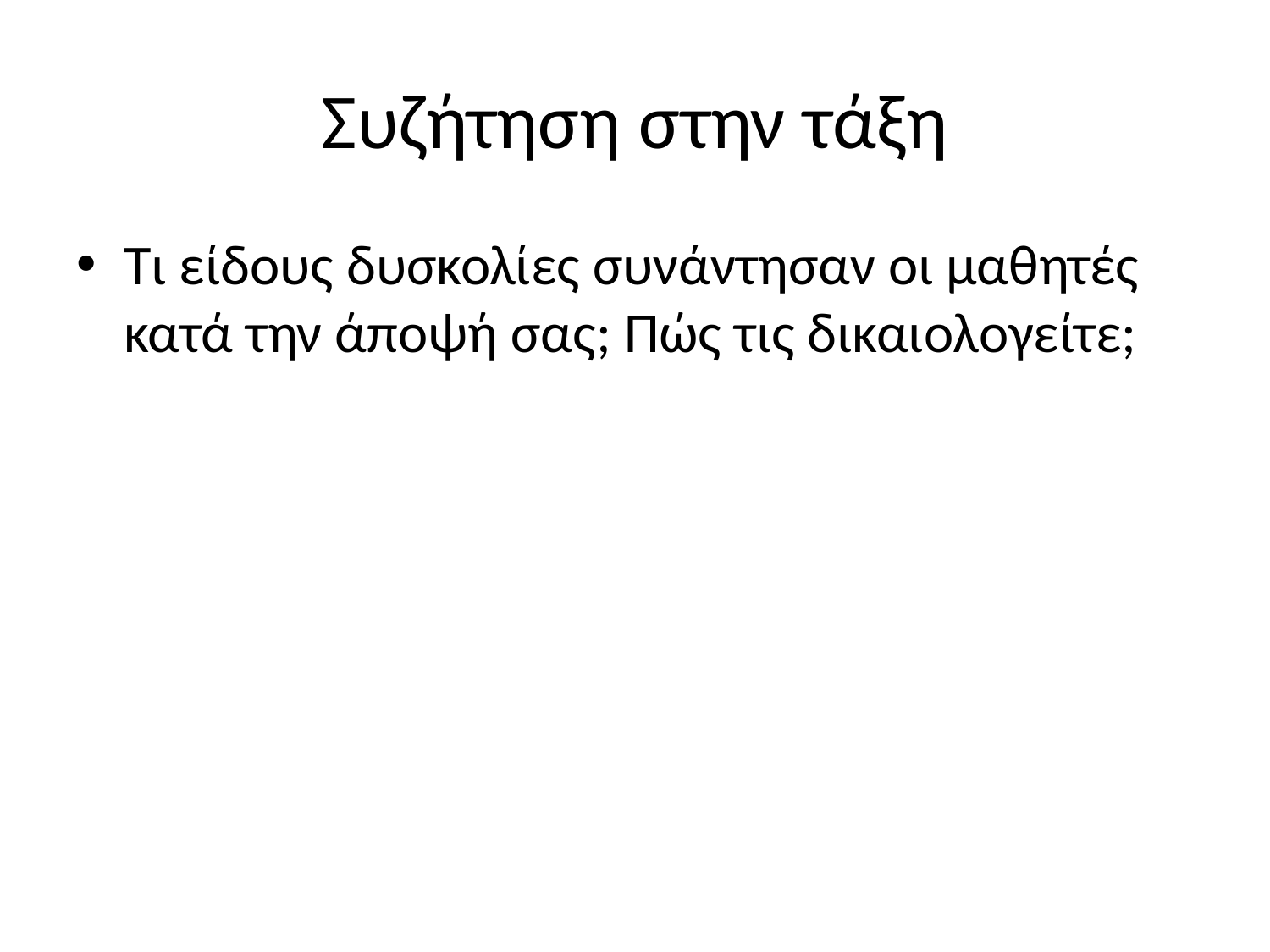

# Συζήτηση στην τάξη
Τι είδους δυσκολίες συνάντησαν οι μαθητές κατά την άποψή σας; Πώς τις δικαιολογείτε;